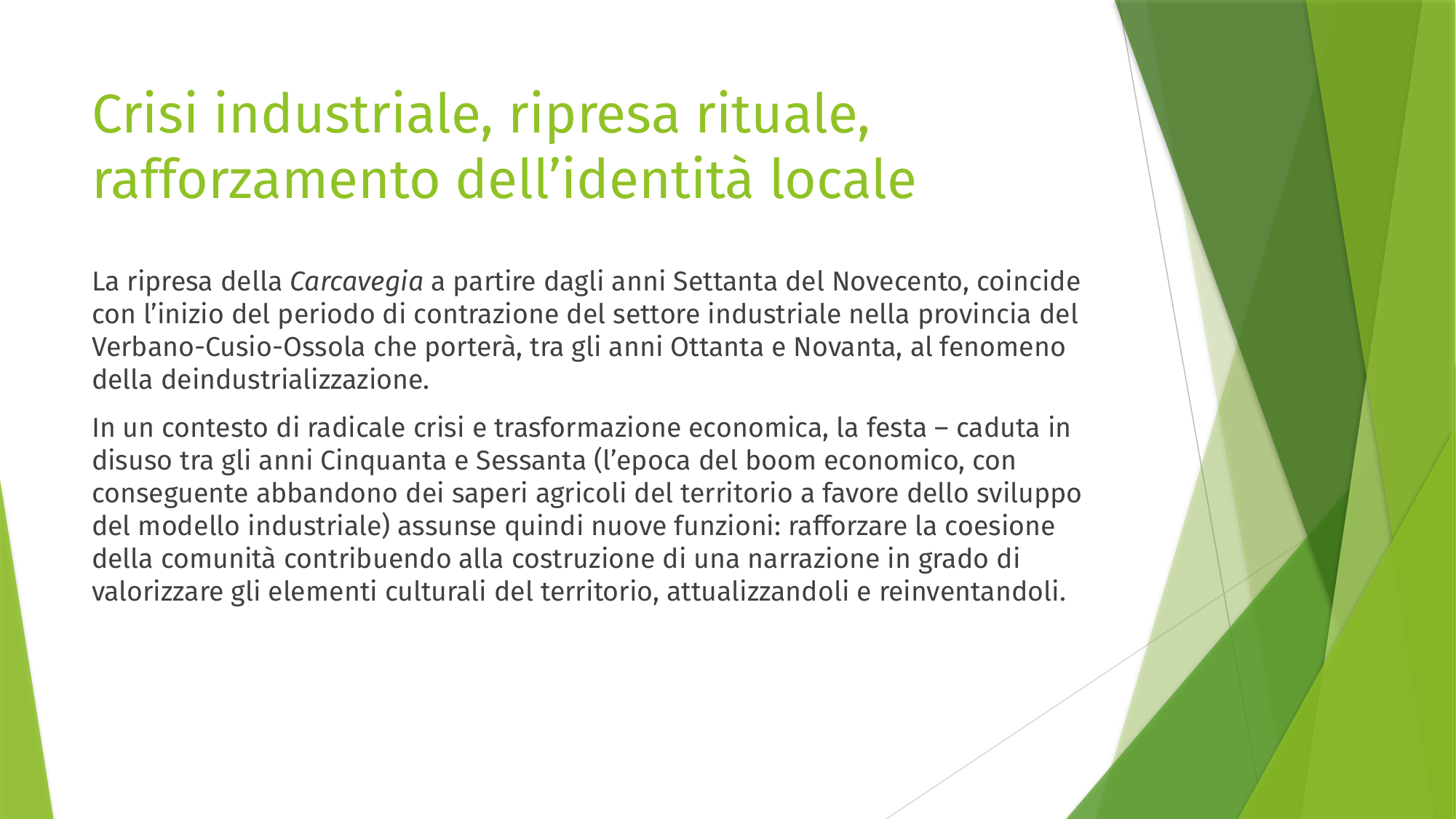

# Crisi industriale, ripresa rituale, rafforzamento dell’identità locale
La ripresa della Carcavegia a partire dagli anni Settanta del Novecento, coincide con l’inizio del periodo di contrazione del settore industriale nella provincia del Verbano-Cusio-Ossola che porterà, tra gli anni Ottanta e Novanta, al fenomeno della deindustrializzazione.
In un contesto di radicale crisi e trasformazione economica, la festa – caduta in disuso tra gli anni Cinquanta e Sessanta (l’epoca del boom economico, con conseguente abbandono dei saperi agricoli del territorio a favore dello sviluppo del modello industriale) assunse quindi nuove funzioni: rafforzare la coesione della comunità contribuendo alla costruzione di una narrazione in grado di valorizzare gli elementi culturali del territorio, attualizzandoli e reinventandoli.